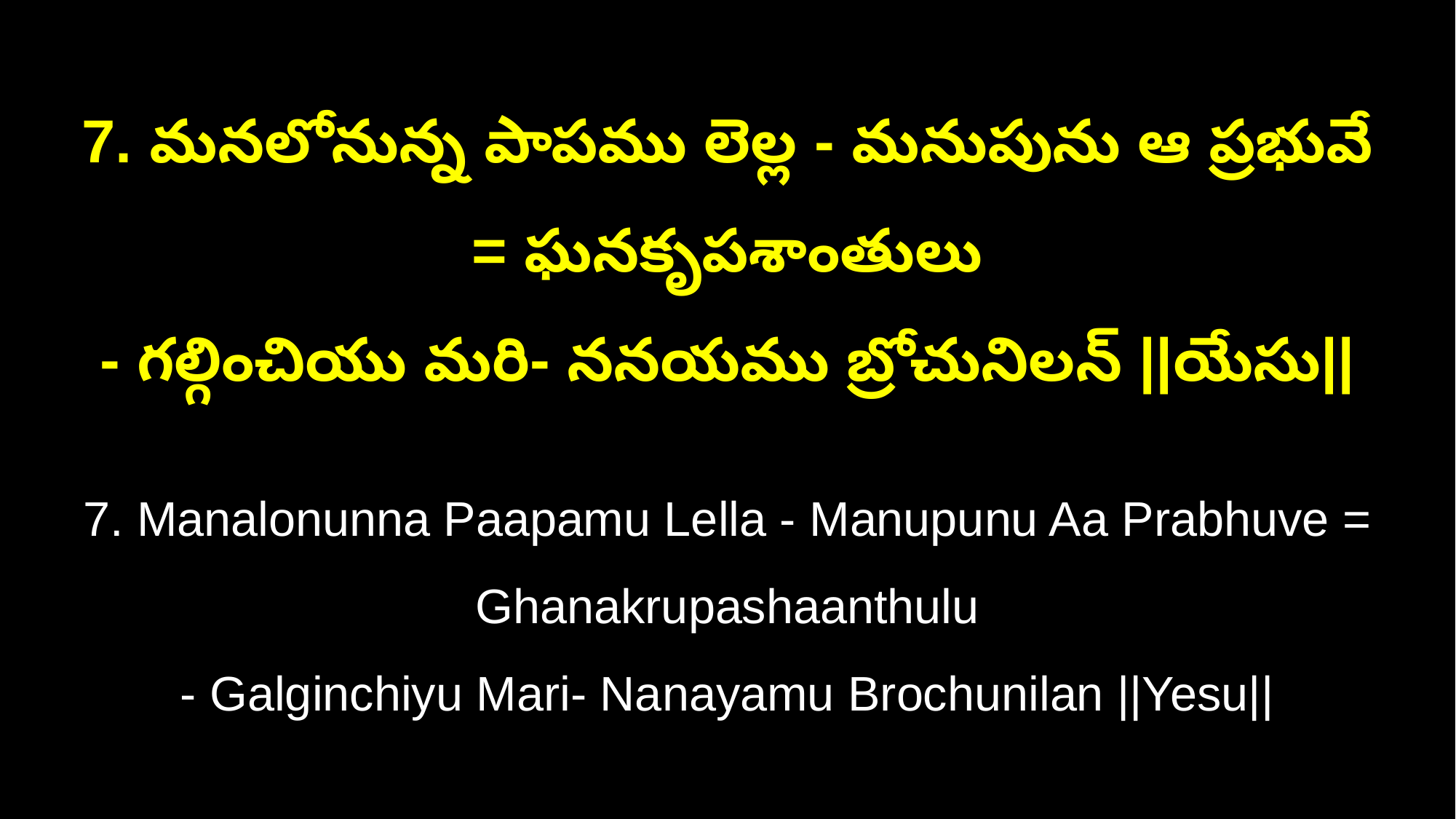

7. మనలోనున్న పాపము లెల్ల - మనుపును ఆ ప్రభువే = ఘనకృపశాంతులు
- గల్గించియు మరి- ననయము బ్రోచునిలన్ ||యేసు||
7. Manalonunna Paapamu Lella - Manupunu Aa Prabhuve = Ghanakrupashaanthulu
- Galginchiyu Mari- Nanayamu Brochunilan ||Yesu||